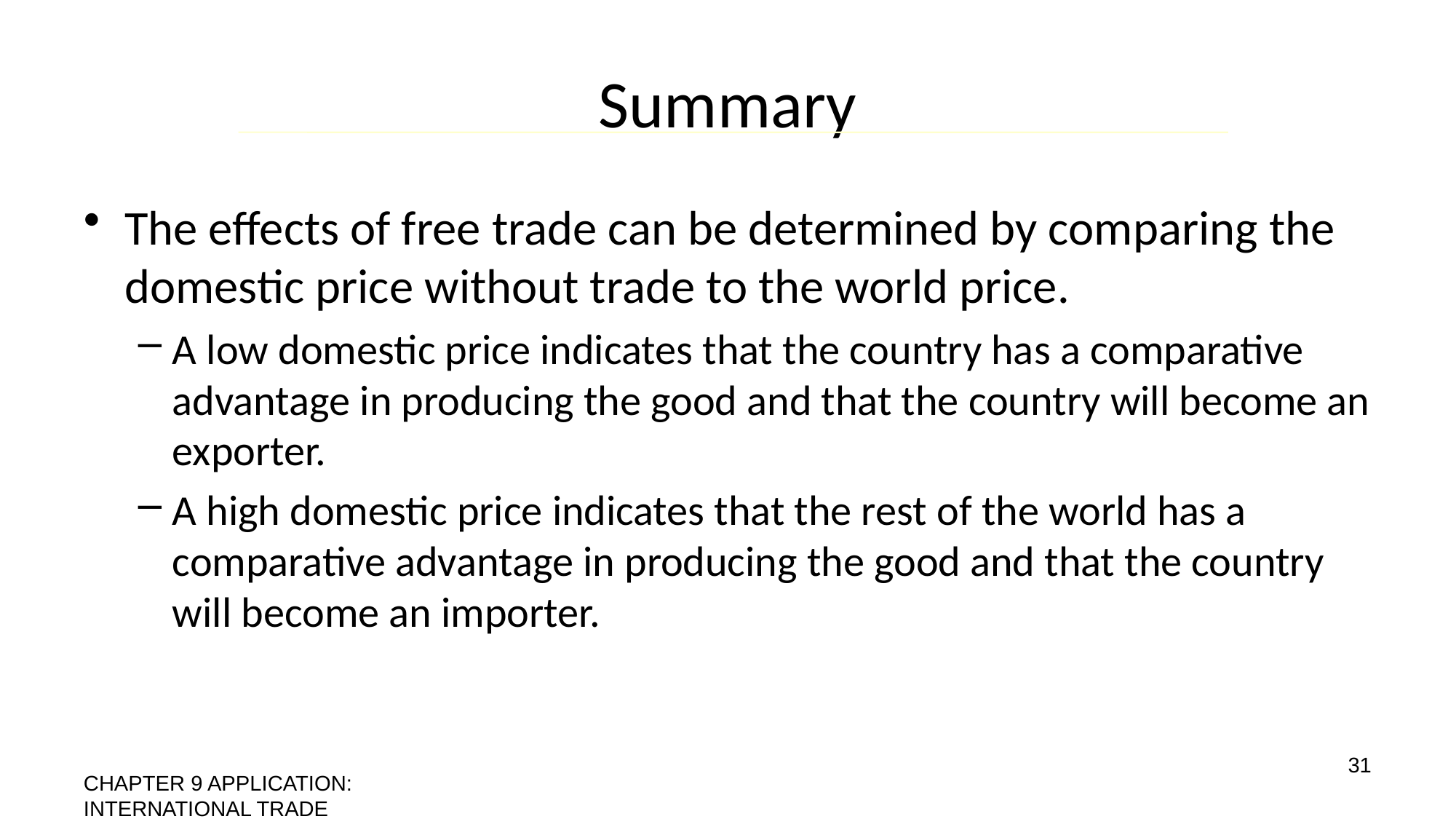

# Summary

The effects of free trade can be determined by comparing the domestic price without trade to the world price.
A low domestic price indicates that the country has a comparative advantage in producing the good and that the country will become an exporter.
A high domestic price indicates that the rest of the world has a comparative advantage in producing the good and that the country will become an importer.
31
CHAPTER 9 APPLICATION: INTERNATIONAL TRADE